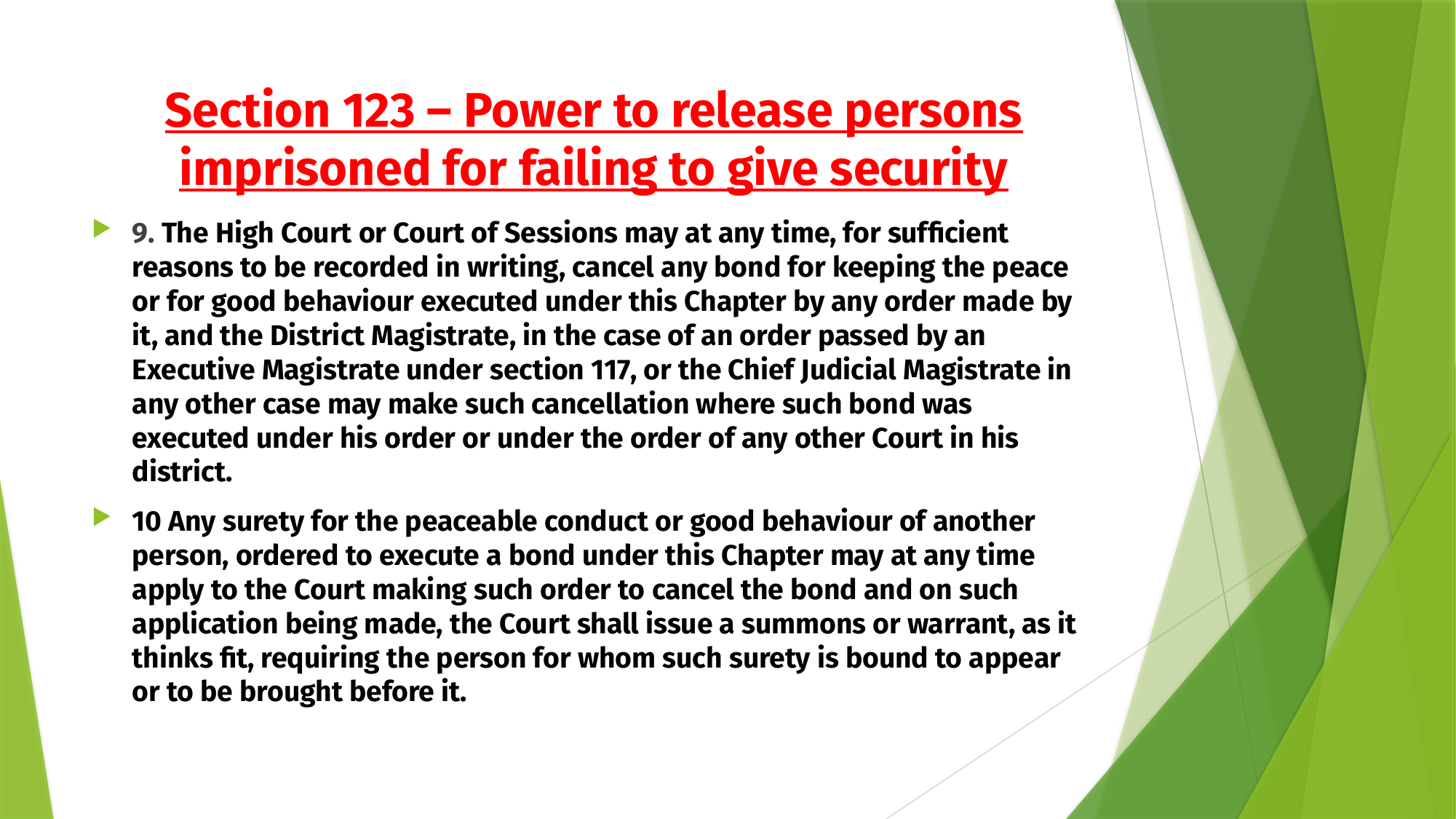

# Section 123 – Power to release persons imprisoned for failing to give security
9. The High Court or Court of Sessions may at any time, for sufficient reasons to be recorded in writing, cancel any bond for keeping the peace or for good behaviour executed under this Chapter by any order made by it, and the District Magistrate, in the case of an order passed by an Executive Magistrate under section 117, or the Chief Judicial Magistrate in any other case may make such cancellation where such bond was executed under his order or under the order of any other Court in his district.
10 Any surety for the peaceable conduct or good behaviour of another person, ordered to execute a bond under this Chapter may at any time apply to the Court making such order to cancel the bond and on such application being made, the Court shall issue a summons or warrant, as it thinks fit, requiring the person for whom such surety is bound to appear or to be brought before it.